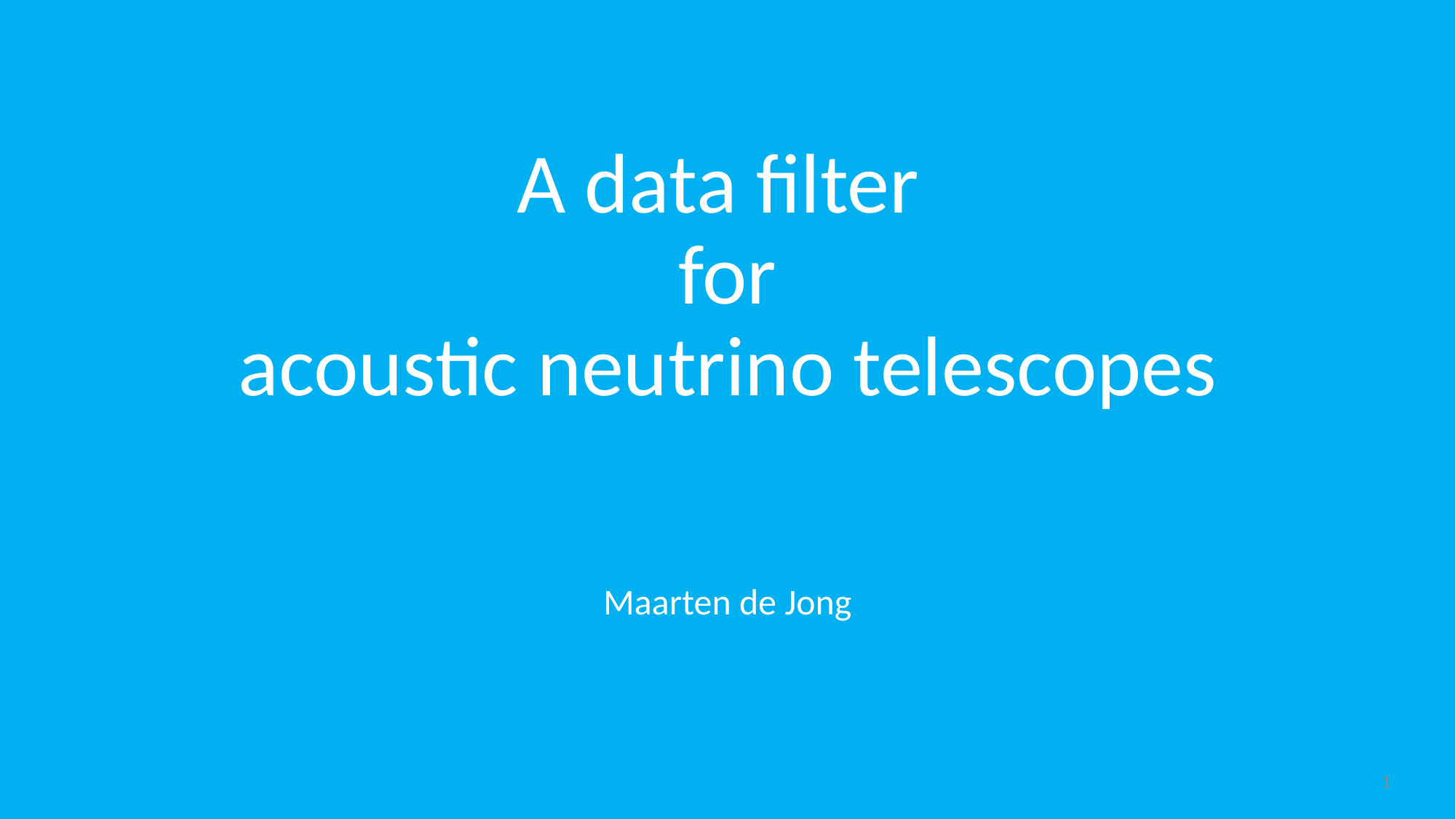

# A data filter for acoustic neutrino telescopes
Maarten de Jong
1